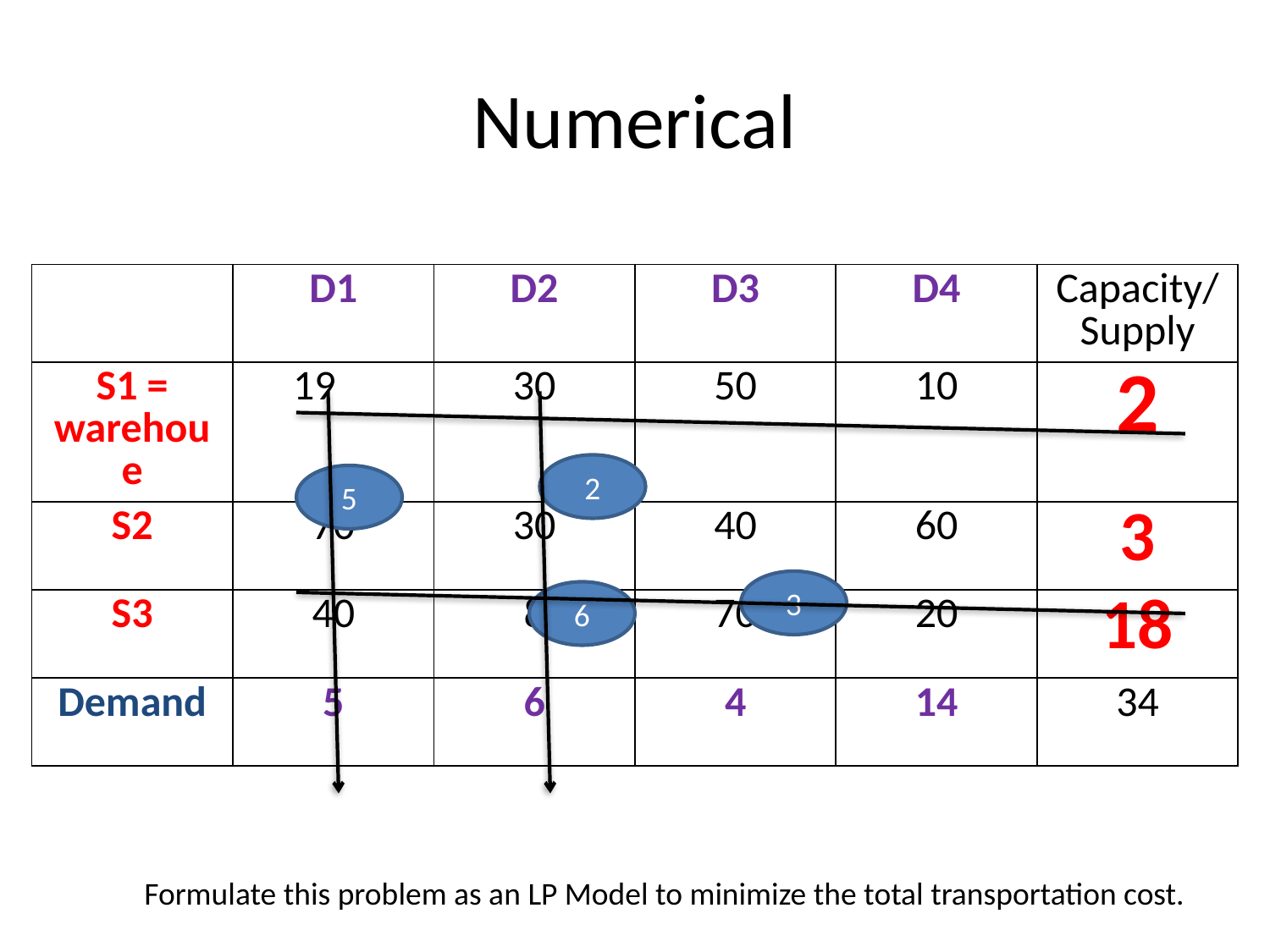

# Numerical
|  | D1 | D2 | D3 | D4 | Capacity/Supply |
| --- | --- | --- | --- | --- | --- |
| S1 = warehoue | 19 | 30 | 50 | 10 | 2 |
| S2 | 70 | 30 | 40 | 60 | 3 |
| S3 | 40 | 8 | 70 | 20 | 18 |
| Demand | 5 | 6 | 4 | 14 | 34 |
2
5
3
6
Formulate this problem as an LP Model to minimize the total transportation cost.